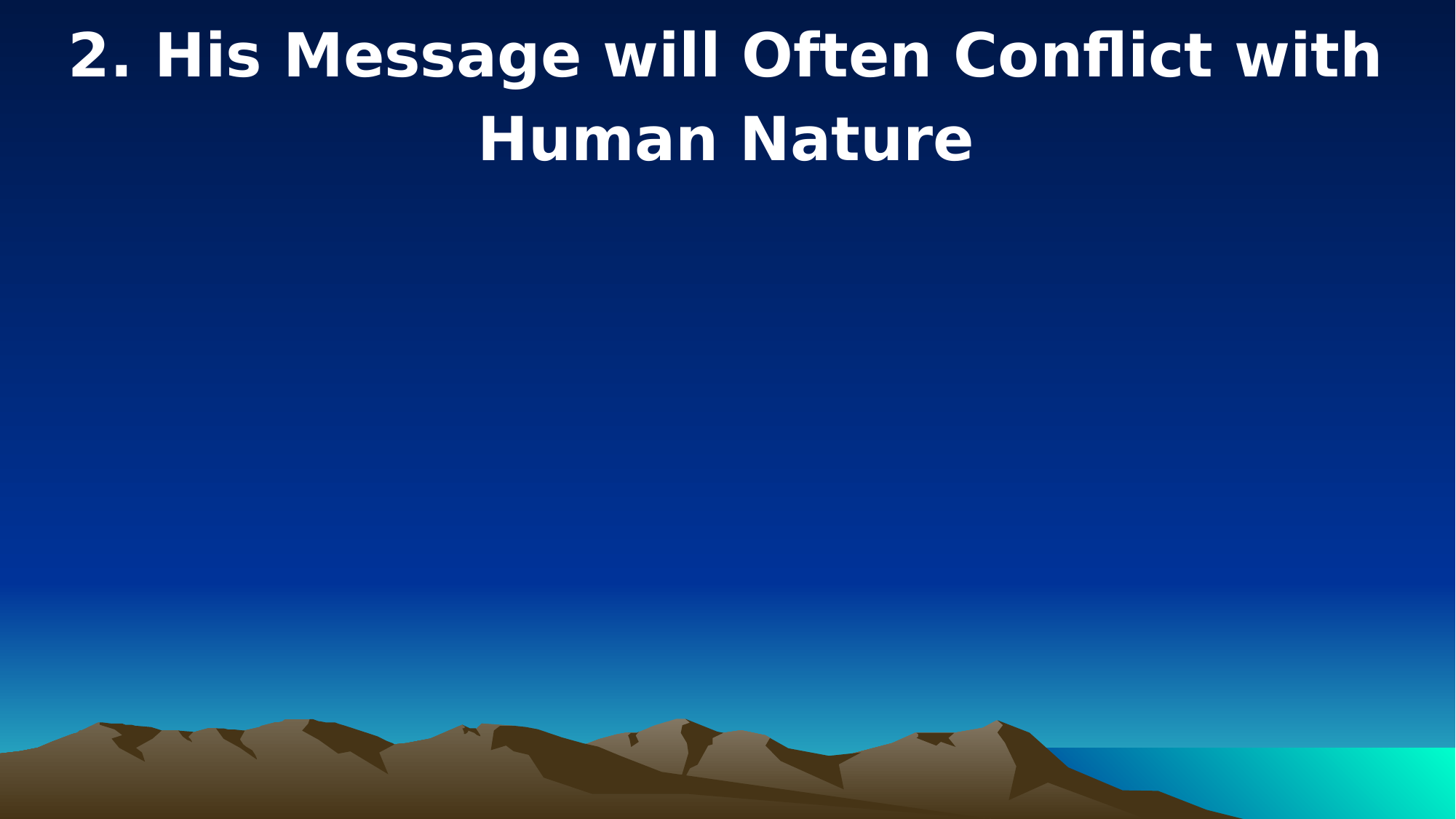

2. His Message will Often Conflict with Human Nature